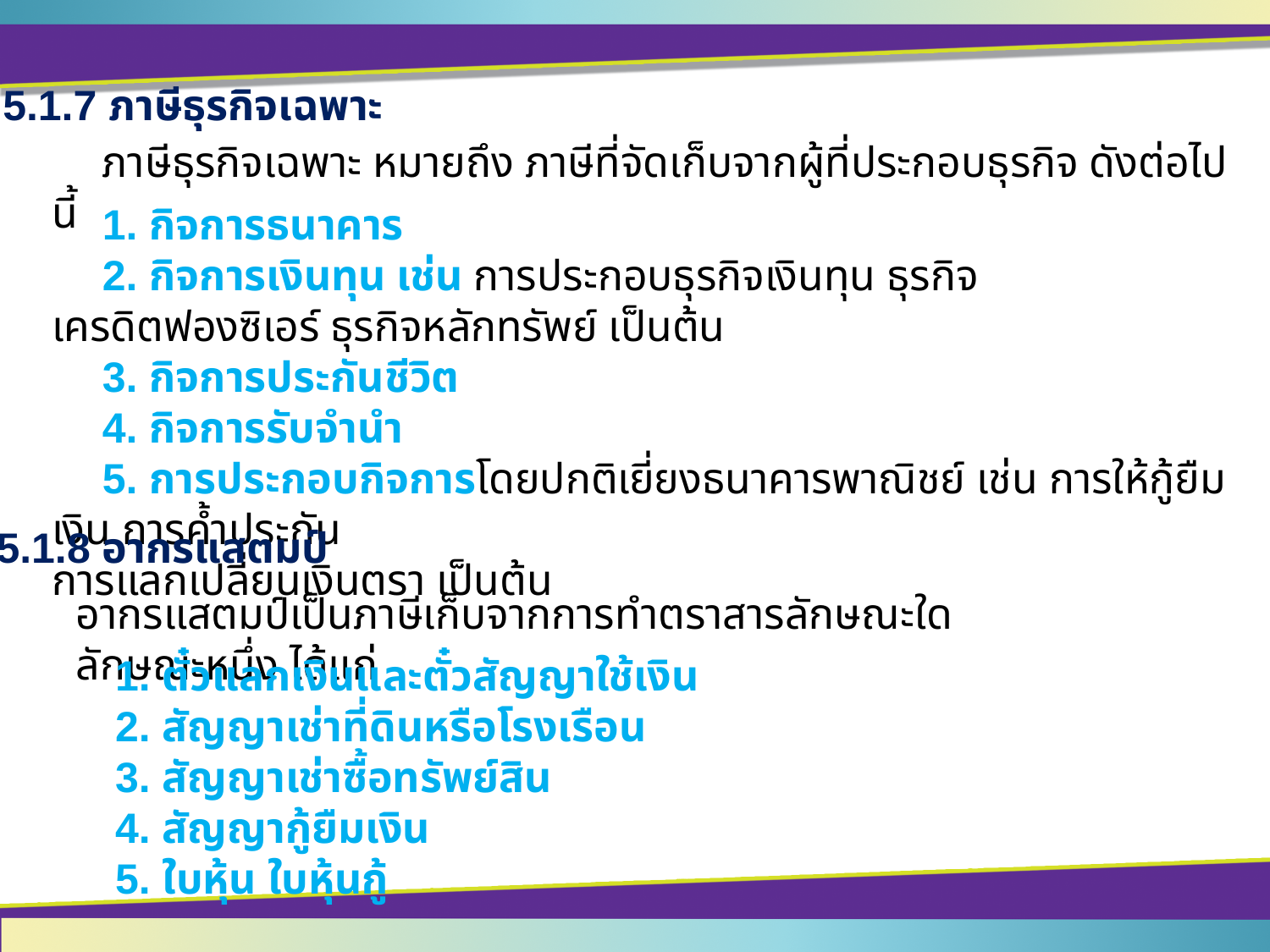

5.1.7 ภาษีธุรกิจเฉพาะ
	ภาษีธุรกิจเฉพาะ หมายถึง ภาษีที่จัดเก็บจากผู้ที่ประกอบธุรกิจ ดังต่อไปนี้
	1. กิจการธนาคาร
	2. กิจการเงินทุน เช่น การประกอบธุรกิจเงินทุน ธุรกิจเครดิตฟองซิเอร์ ธุรกิจหลักทรัพย์ เป็นต้น
	3. กิจการประกันชีวิต
	4. กิจการรับจำนำ
	5. การประกอบกิจการโดยปกติเยี่ยงธนาคารพาณิชย์ เช่น การให้กู้ยืมเงิน การค้ำประกัน
การแลกเปลี่ยนเงินตรา เป็นต้น
5.1.8 อากรแสตมป์
อากรแสตมป์เป็นภาษีเก็บจากการทำตราสารลักษณะใดลักษณะหนึ่ง ได้แก่
1. ตั๋วแลกเงินและตั๋วสัญญาใช้เงิน
2. สัญญาเช่าที่ดินหรือโรงเรือน
3. สัญญาเช่าซื้อทรัพย์สิน
4. สัญญากู้ยืมเงิน
5. ใบหุ้น ใบหุ้นกู้